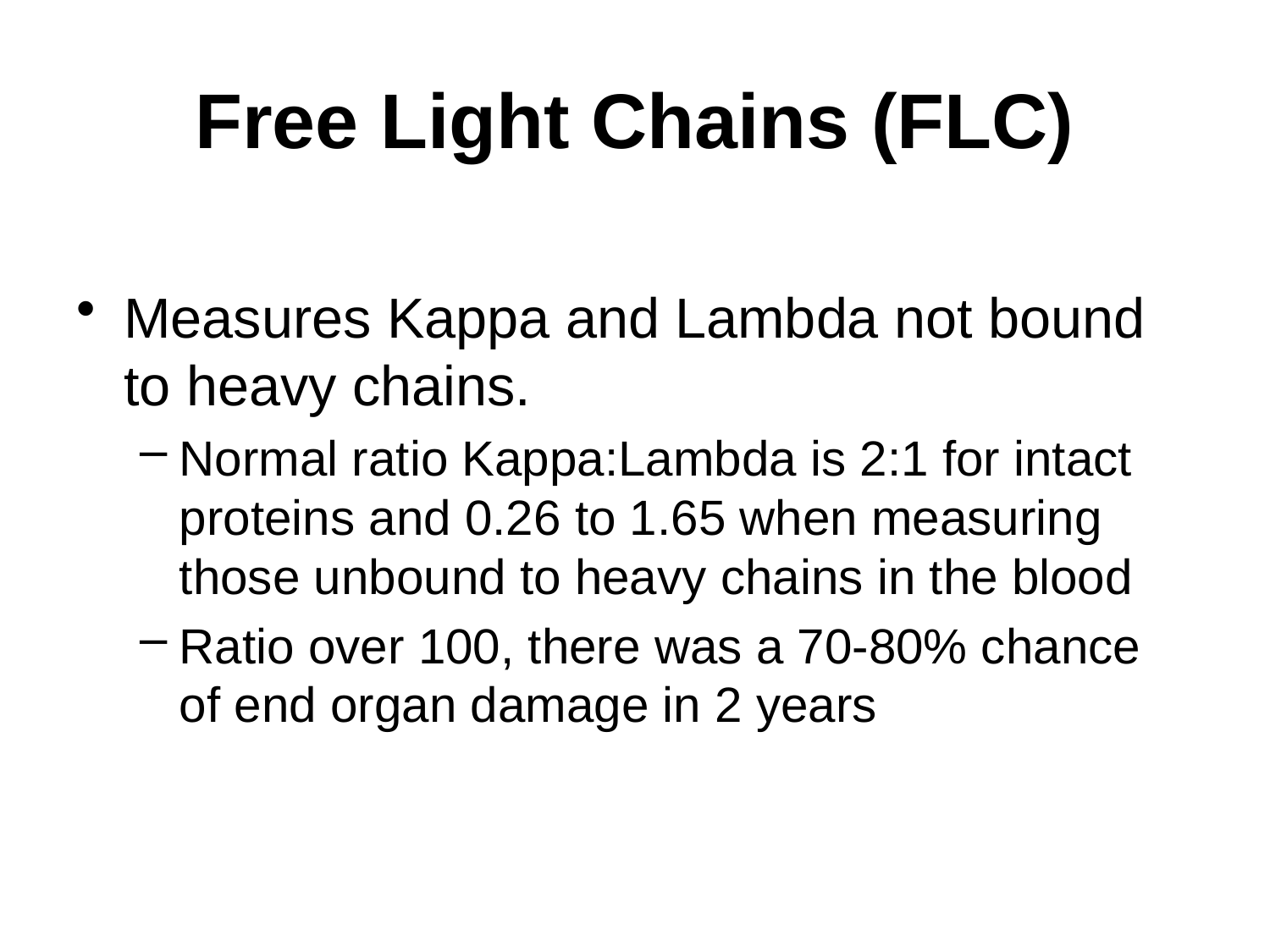

# Free Light Chains (FLC)
Measures Kappa and Lambda not bound to heavy chains.
Normal ratio Kappa:Lambda is 2:1 for intact proteins and 0.26 to 1.65 when measuring those unbound to heavy chains in the blood
Ratio over 100, there was a 70-80% chance of end organ damage in 2 years